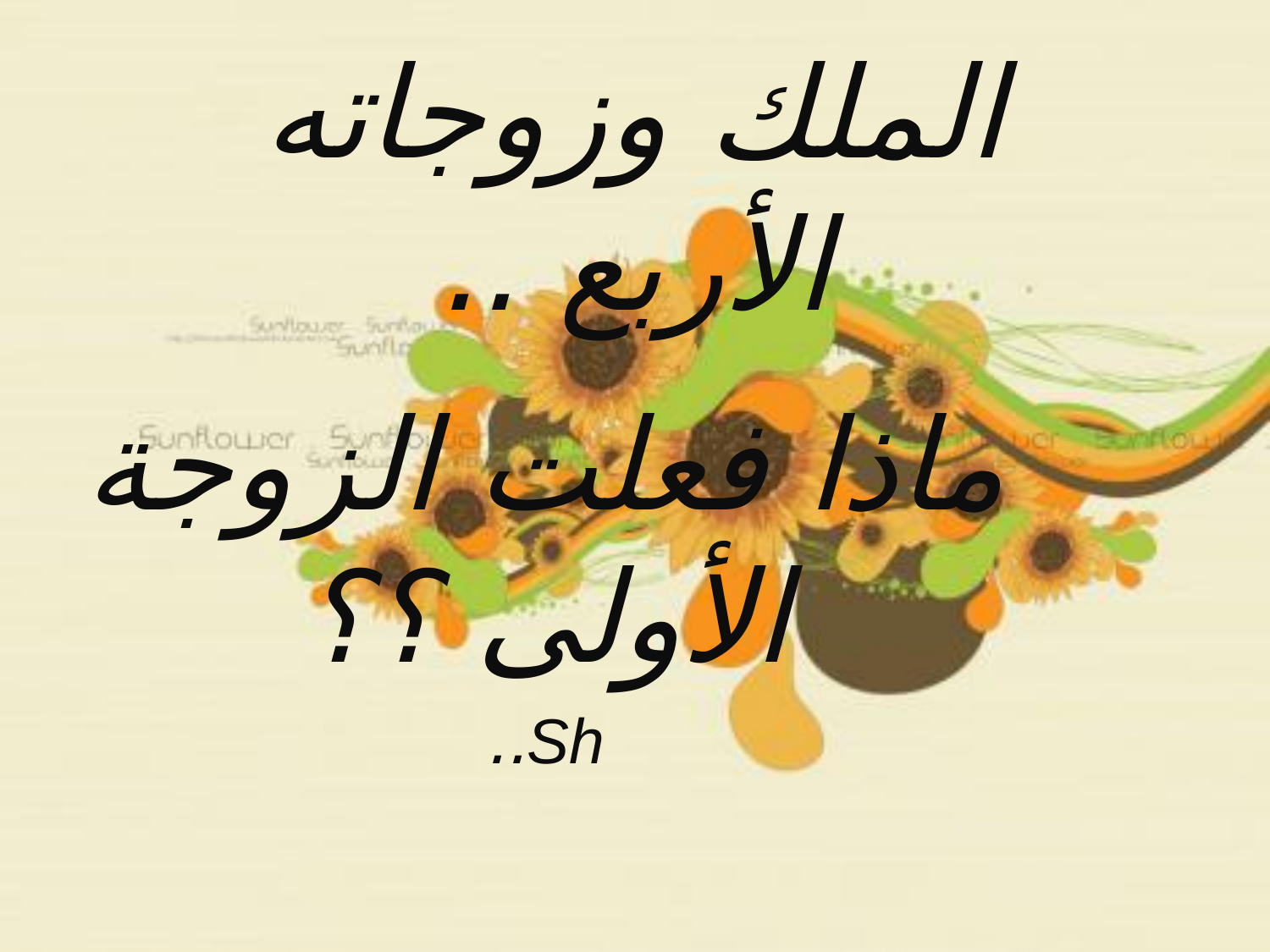

# الملك وزوجاته الأربع ..
ماذا فعلت الزوجة الأولى ؟؟
Sh..